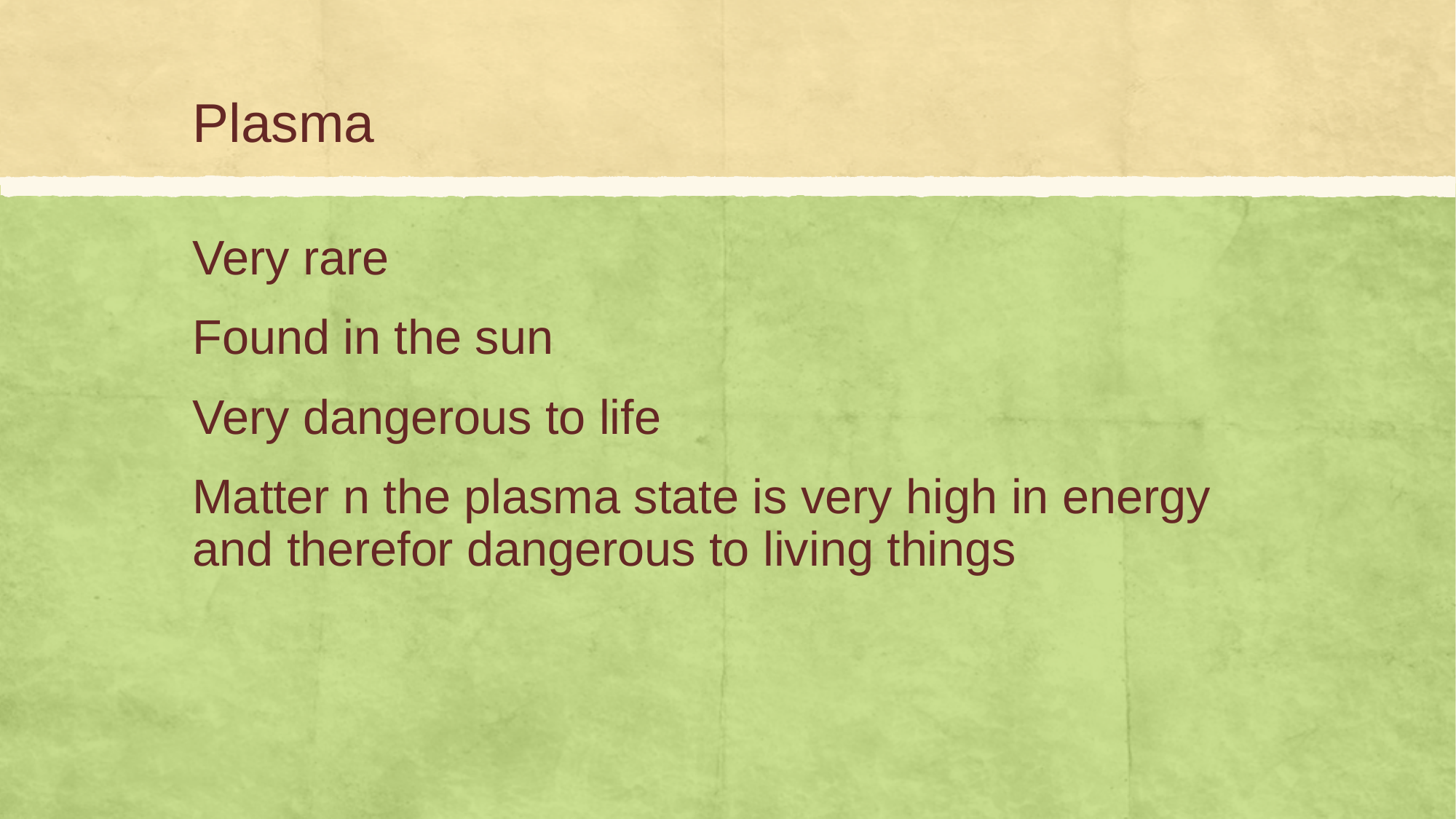

# Plasma
Very rare
Found in the sun
Very dangerous to life
Matter n the plasma state is very high in energy and therefor dangerous to living things